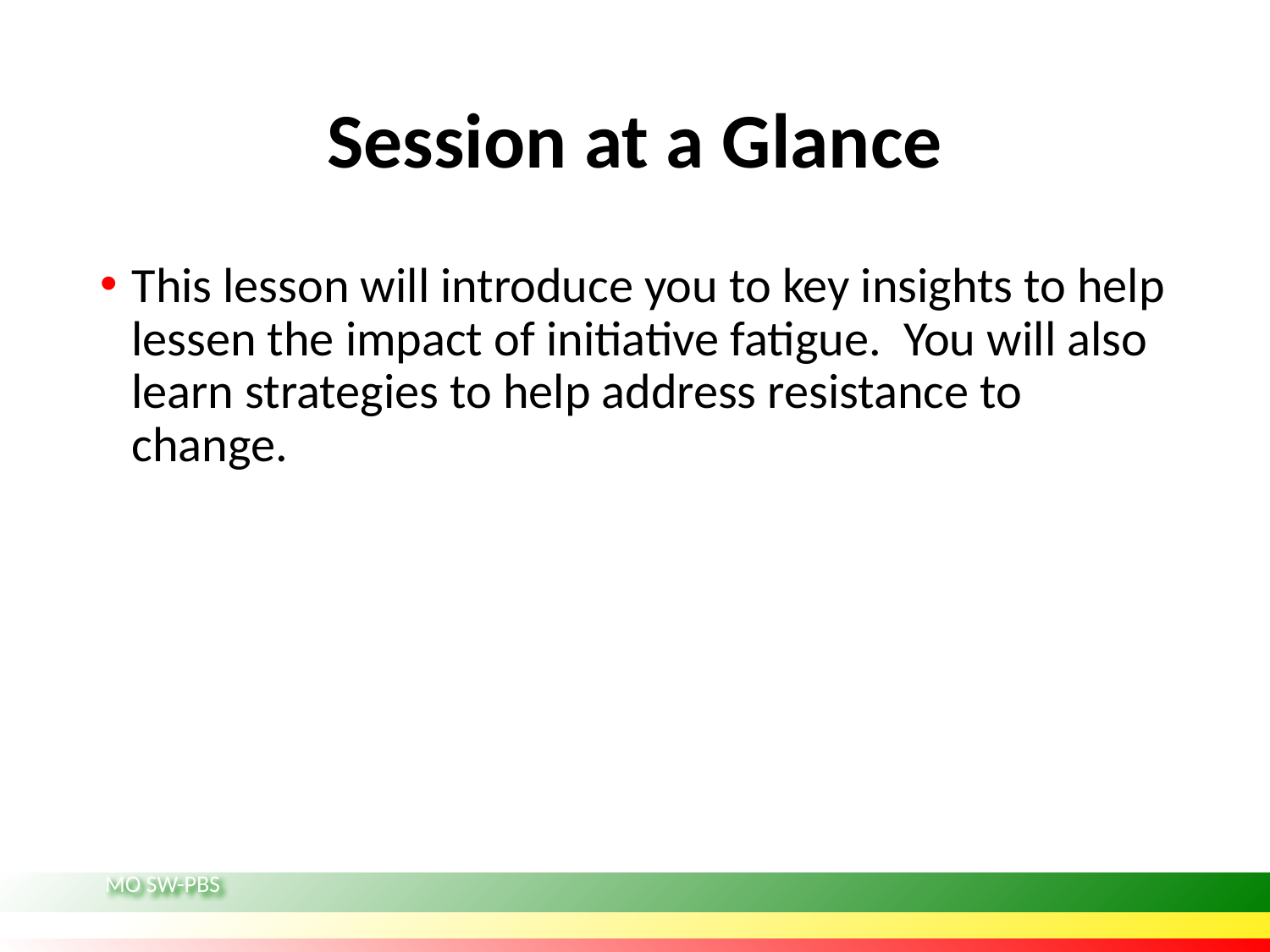

# Session at a Glance
This lesson will introduce you to key insights to help lessen the impact of initiative fatigue.  You will also learn strategies to help address resistance to change.